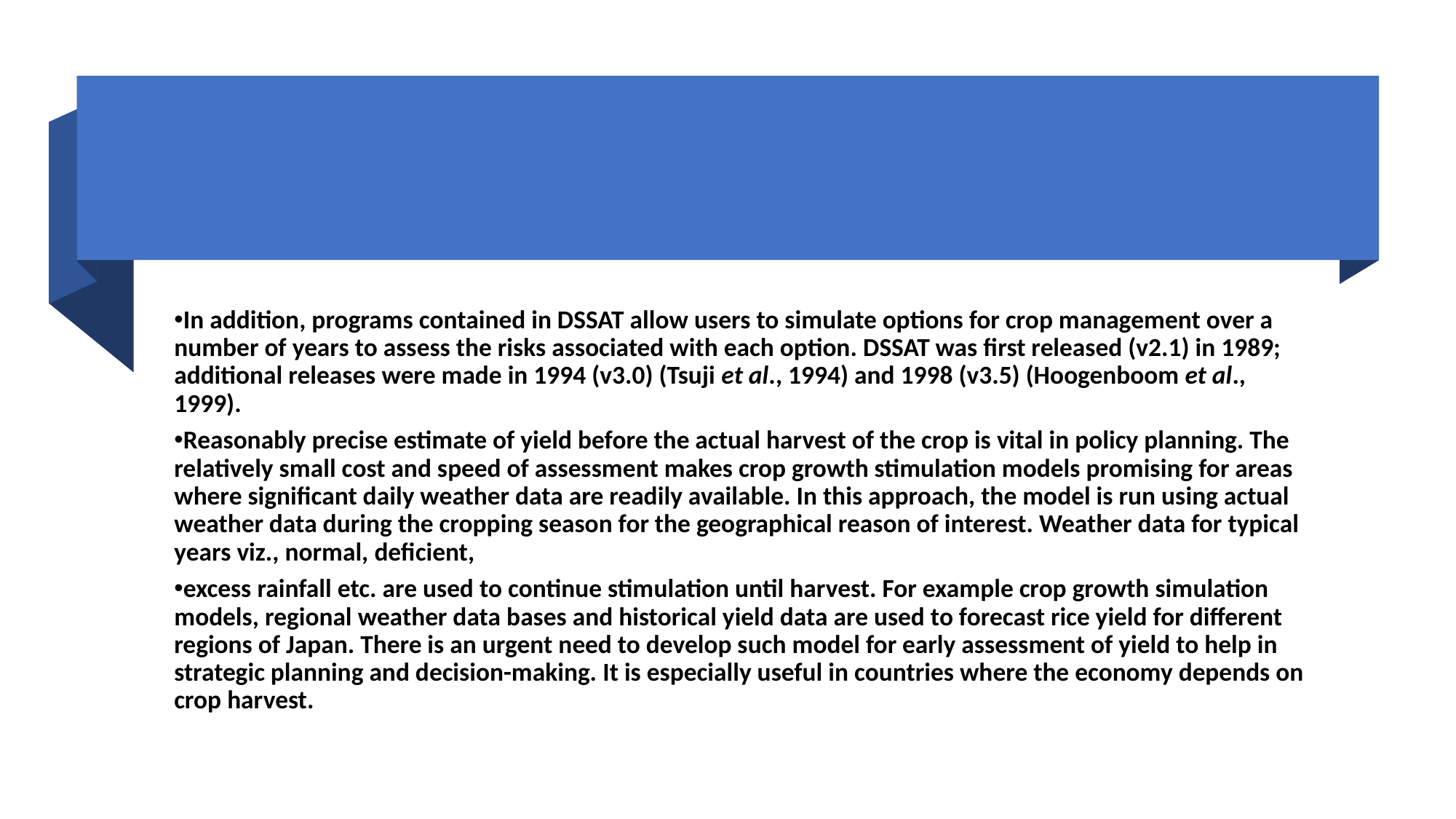

In addition, programs contained in DSSAT allow users to simulate options for crop management over a number of years to assess the risks associated with each option. DSSAT was first released (v2.1) in 1989; additional releases were made in 1994 (v3.0) (Tsuji et al., 1994) and 1998 (v3.5) (Hoogenboom et al., 1999).
Reasonably precise estimate of yield before the actual harvest of the crop is vital in policy planning. The relatively small cost and speed of assessment makes crop growth stimulation models promising for areas where significant daily weather data are readily available. In this approach, the model is run using actual weather data during the cropping season for the geographical reason of interest. Weather data for typical years viz., normal, deficient,
excess rainfall etc. are used to continue stimulation until harvest. For example crop growth simulation models, regional weather data bases and historical yield data are used to forecast rice yield for different regions of Japan. There is an urgent need to develop such model for early assessment of yield to help in strategic planning and decision-making. It is especially useful in countries where the economy depends on crop harvest.